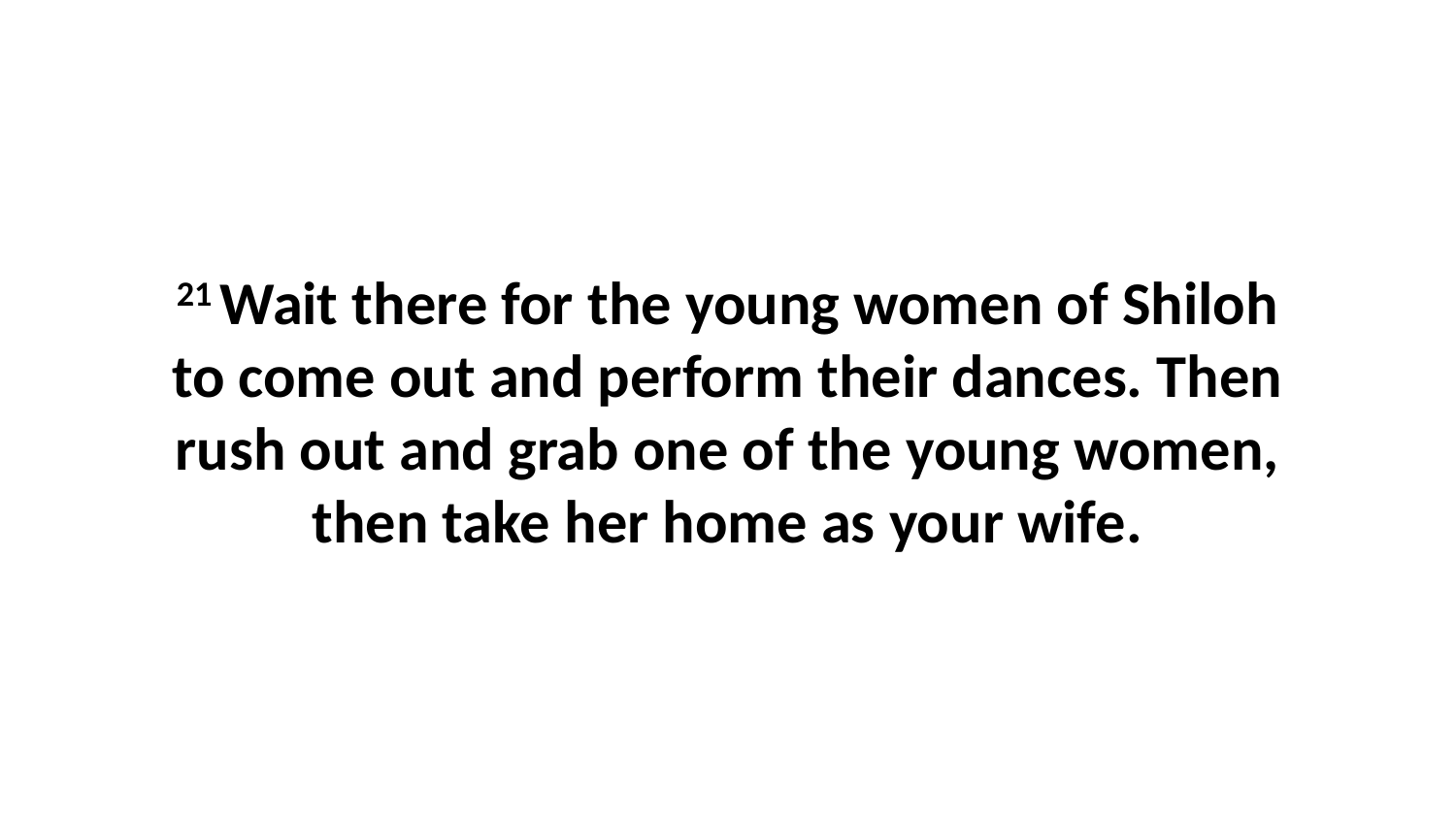

21 Wait there for the young women of Shiloh to come out and perform their dances. Then rush out and grab one of the young women, then take her home as your wife.